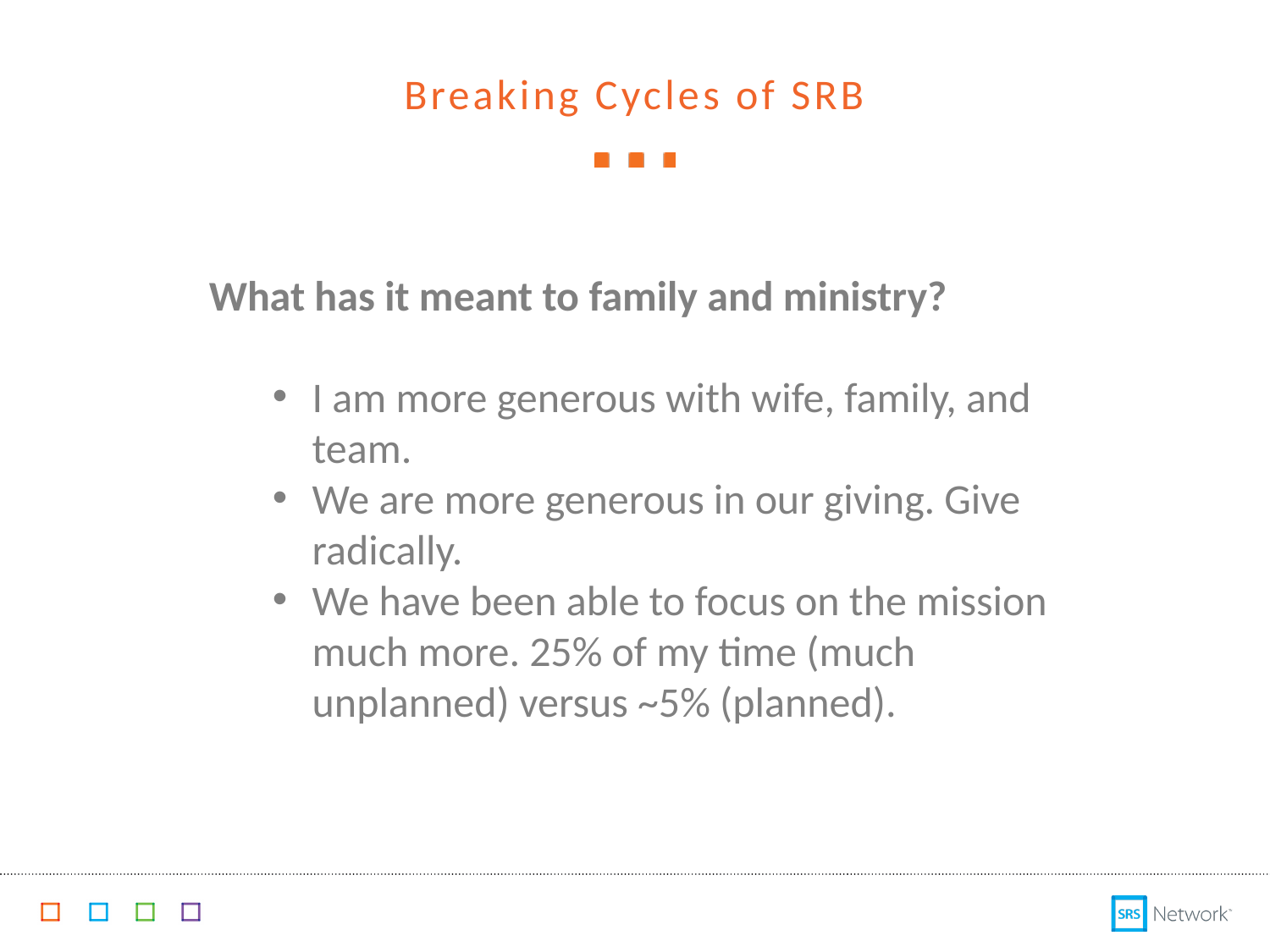

Breaking Cycles of SRB
What has it meant to family and ministry?
I am more generous with wife, family, and team.
We are more generous in our giving. Give radically.
We have been able to focus on the mission much more. 25% of my time (much unplanned) versus ~5% (planned).